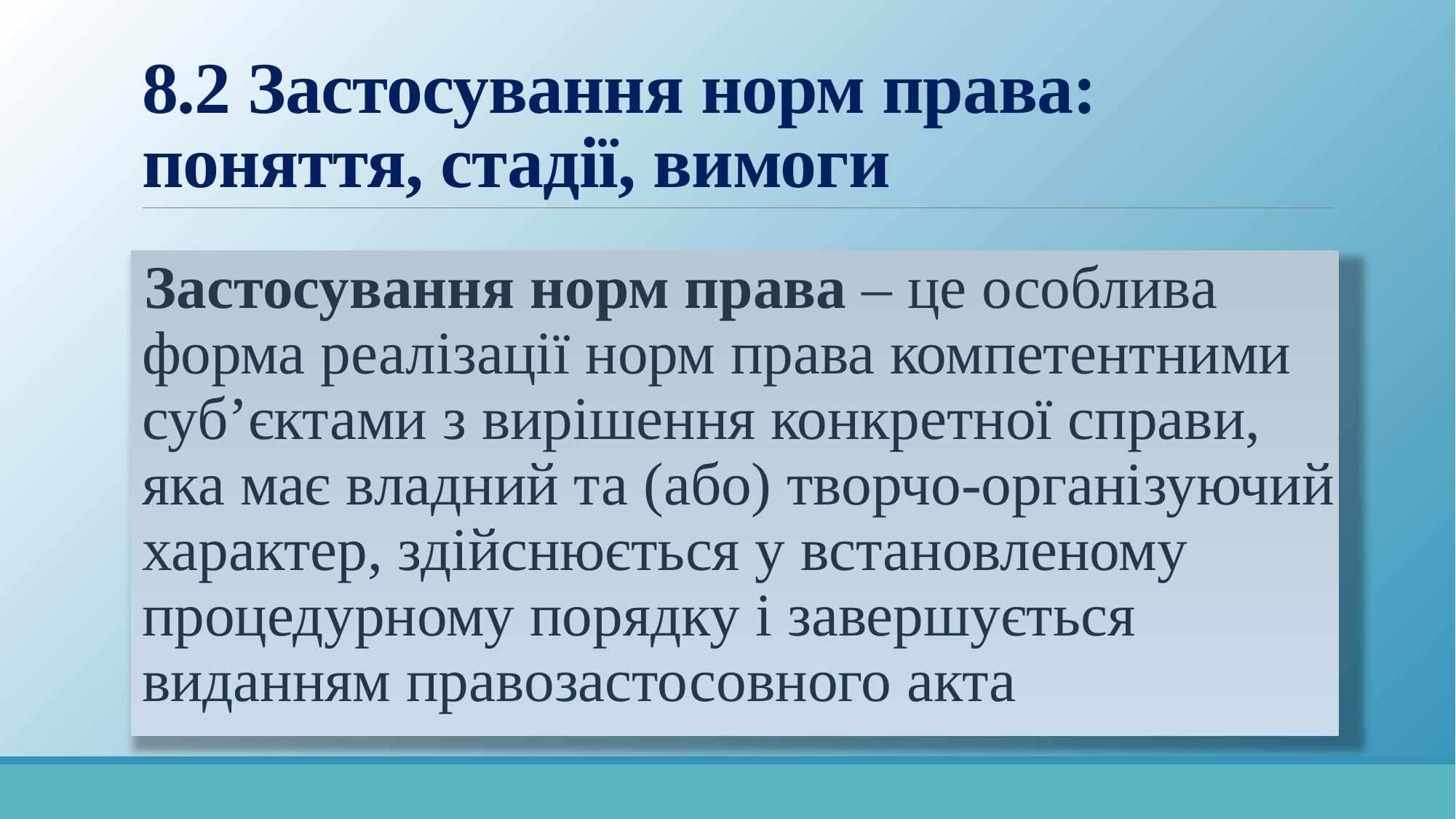

# 8.2 Застосування норм права: поняття, стадії, вимоги
Застосування норм права – це особлива форма реалізації норм права компетентними суб’єктами з вирішення конкретної справи, яка має владний та (або) творчо-організуючий характер, здійснюється у встановленому процедурному порядку і завершується виданням правозастосовного акта